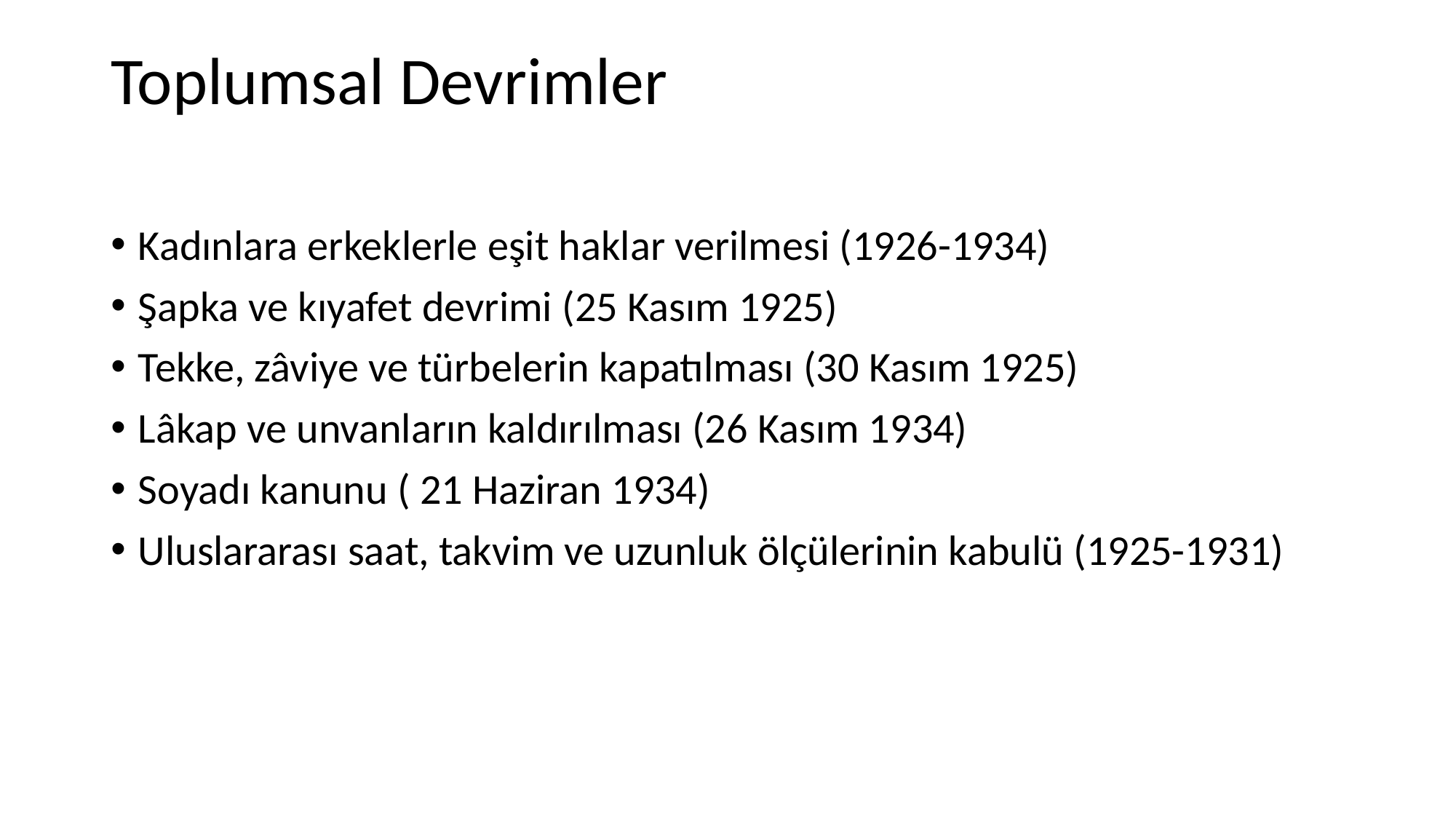

# Toplumsal Devrimler
Kadınlara erkeklerle eşit haklar verilmesi (1926-1934)
Şapka ve kıyafet devrimi (25 Kasım 1925)
Tekke, zâviye ve türbelerin kapatılması (30 Kasım 1925)
Lâkap ve unvanların kaldırılması (26 Kasım 1934)
Soyadı kanunu ( 21 Haziran 1934)
Uluslararası saat, takvim ve uzunluk ölçülerinin kabulü (1925-1931)